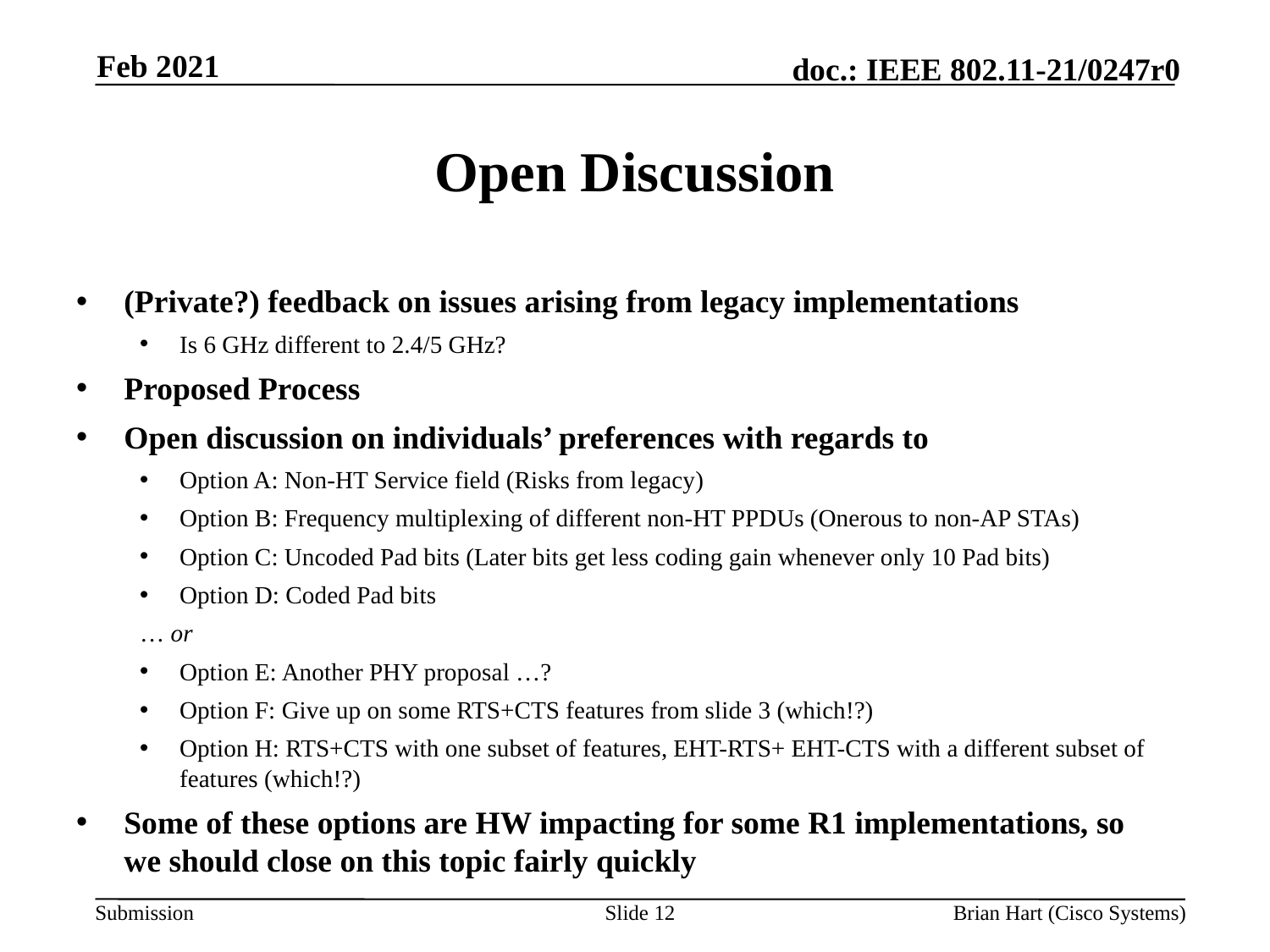

Feb 2021
# Open Discussion
(Private?) feedback on issues arising from legacy implementations
Is 6 GHz different to 2.4/5 GHz?
Proposed Process
Open discussion on individuals’ preferences with regards to
Option A: Non-HT Service field (Risks from legacy)
Option B: Frequency multiplexing of different non-HT PPDUs (Onerous to non-AP STAs)
Option C: Uncoded Pad bits (Later bits get less coding gain whenever only 10 Pad bits)
Option D: Coded Pad bits
… or
Option E: Another PHY proposal …?
Option F: Give up on some RTS+CTS features from slide 3 (which!?)
Option H: RTS+CTS with one subset of features, EHT-RTS+ EHT-CTS with a different subset of features (which!?)
Some of these options are HW impacting for some R1 implementations, so we should close on this topic fairly quickly

Slide 12
Brian Hart (Cisco Systems)